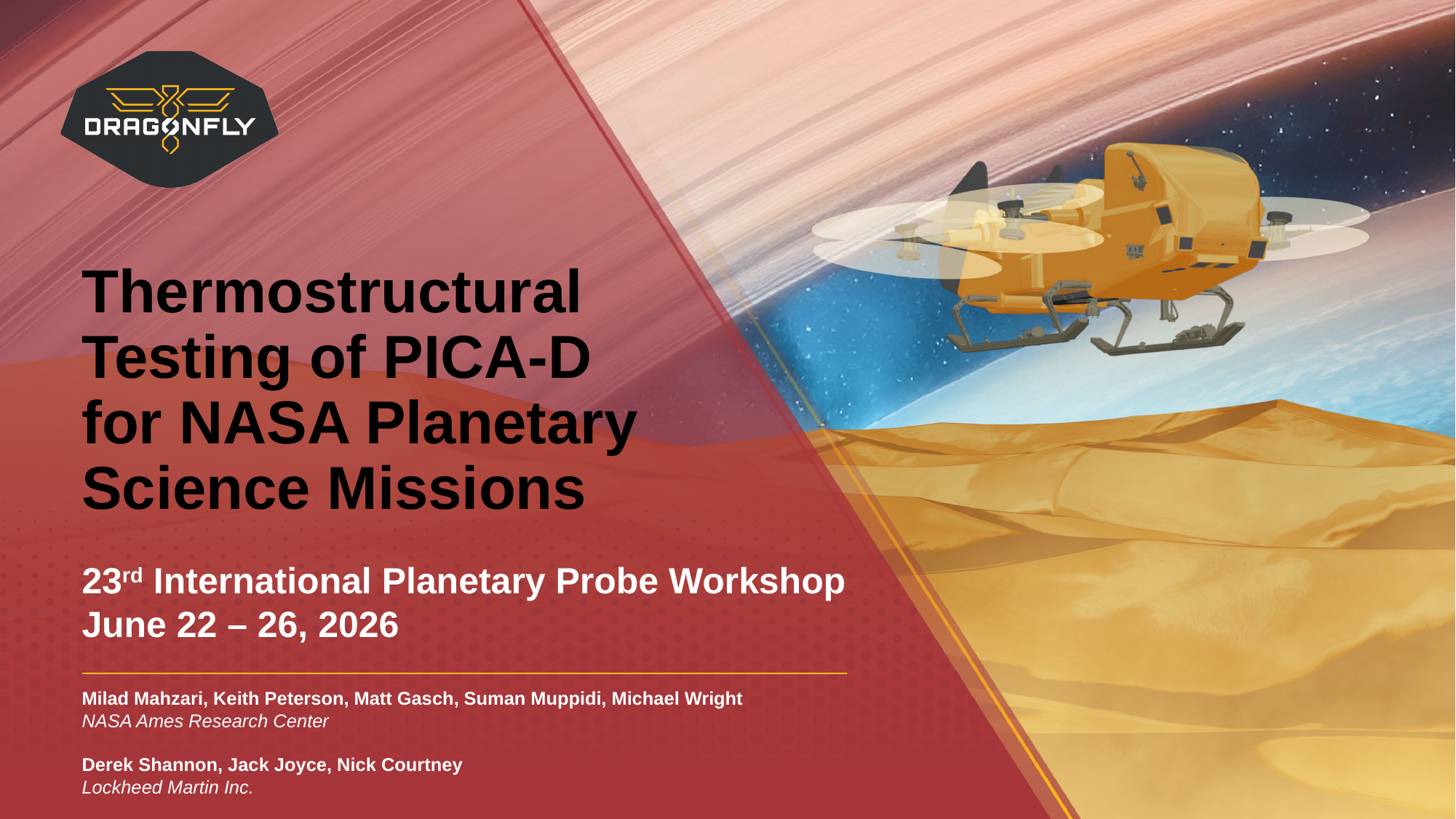

# Thermostructural Testing of PICA-D for NASA Planetary Science Missions
23rd International Planetary Probe Workshop
June 22 – 26, 2026
Milad Mahzari, Keith Peterson, Matt Gasch, Suman Muppidi, Michael Wright
NASA Ames Research Center
Derek Shannon, Jack Joyce, Nick Courtney
Lockheed Martin Inc.